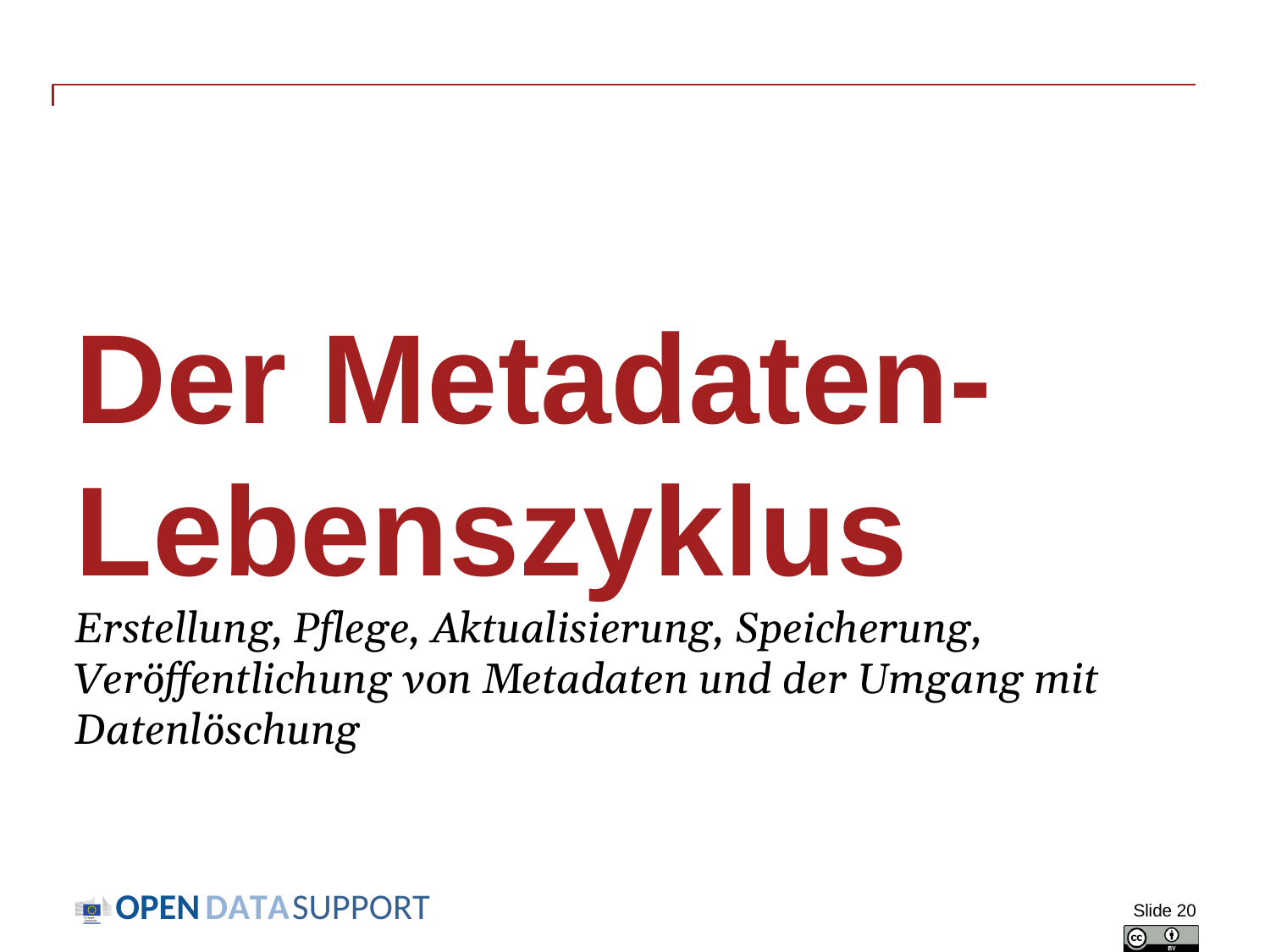

# Der Metadaten-Lebenszyklus Erstellung, Pflege, Aktualisierung, Speicherung, Veröffentlichung von Metadaten und der Umgang mit Datenlöschung
Slide 20